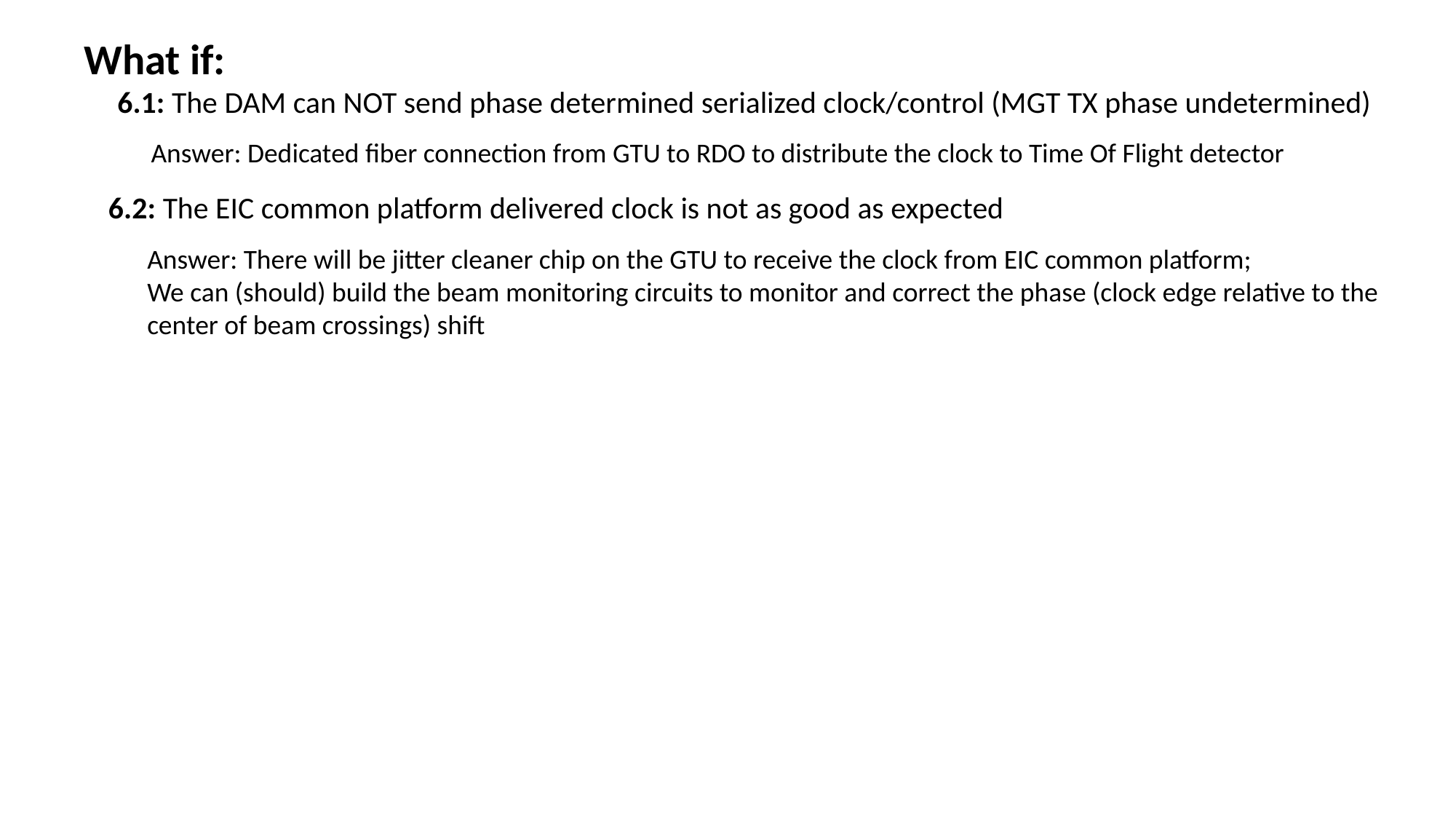

What if:
6.1: The DAM can NOT send phase determined serialized clock/control (MGT TX phase undetermined)
Answer: Dedicated fiber connection from GTU to RDO to distribute the clock to Time Of Flight detector
6.2: The EIC common platform delivered clock is not as good as expected
Answer: There will be jitter cleaner chip on the GTU to receive the clock from EIC common platform;
We can (should) build the beam monitoring circuits to monitor and correct the phase (clock edge relative to the center of beam crossings) shift